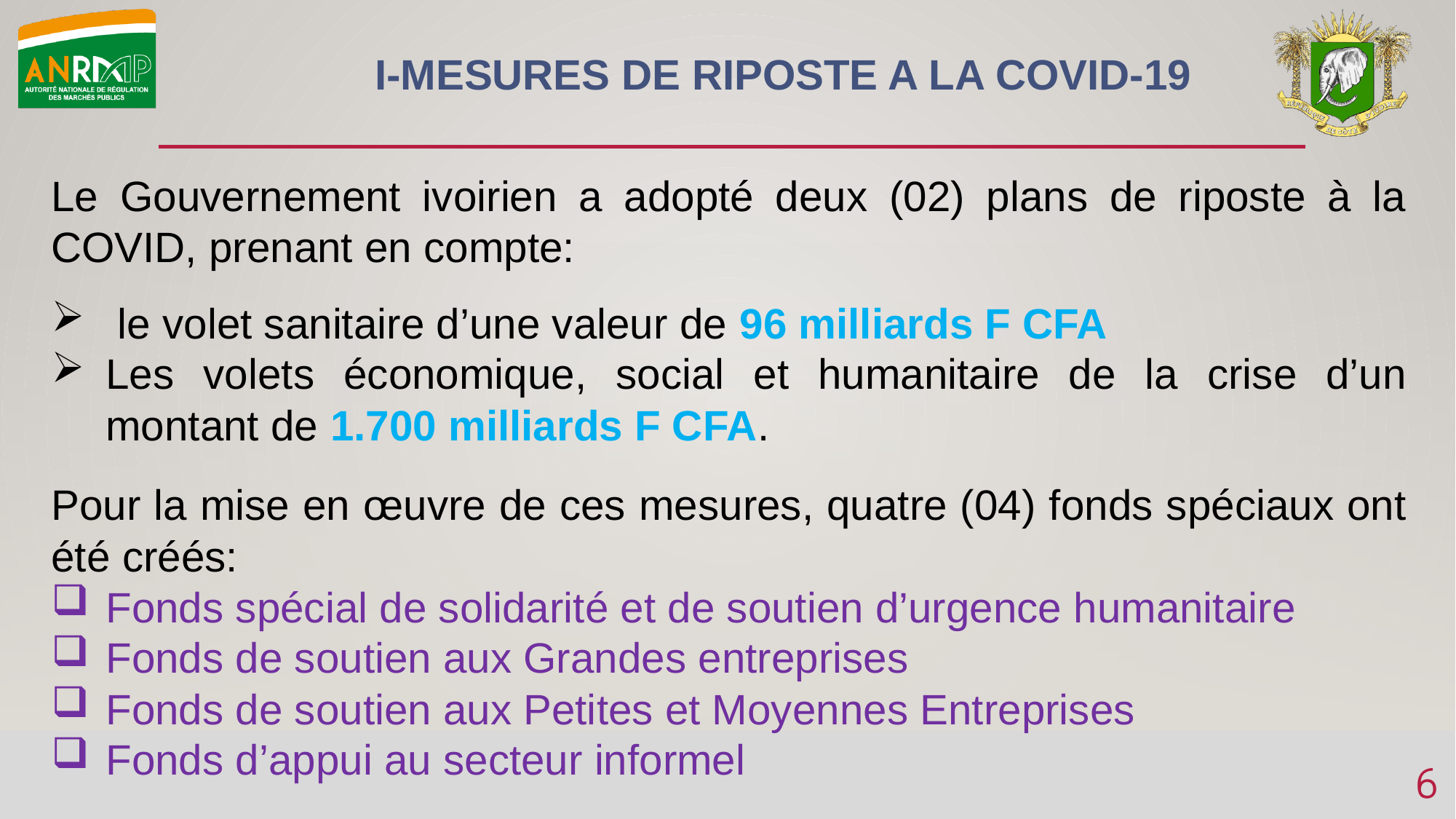

I-MESURES DE RIPOSTE A LA COVID-19

Le Gouvernement ivoirien a adopté deux (02) plans de riposte à la COVID, prenant en compte:

 le volet sanitaire d’une valeur de 96 milliards F CFA
Les volets économique, social et humanitaire de la crise d’un montant de 1.700 milliards F CFA.

Pour la mise en œuvre de ces mesures, quatre (04) fonds spéciaux ont été créés:
Fonds spécial de solidarité et de soutien d’urgence humanitaire
Fonds de soutien aux Grandes entreprises
Fonds de soutien aux Petites et Moyennes Entreprises
Fonds d’appui au secteur informel
6